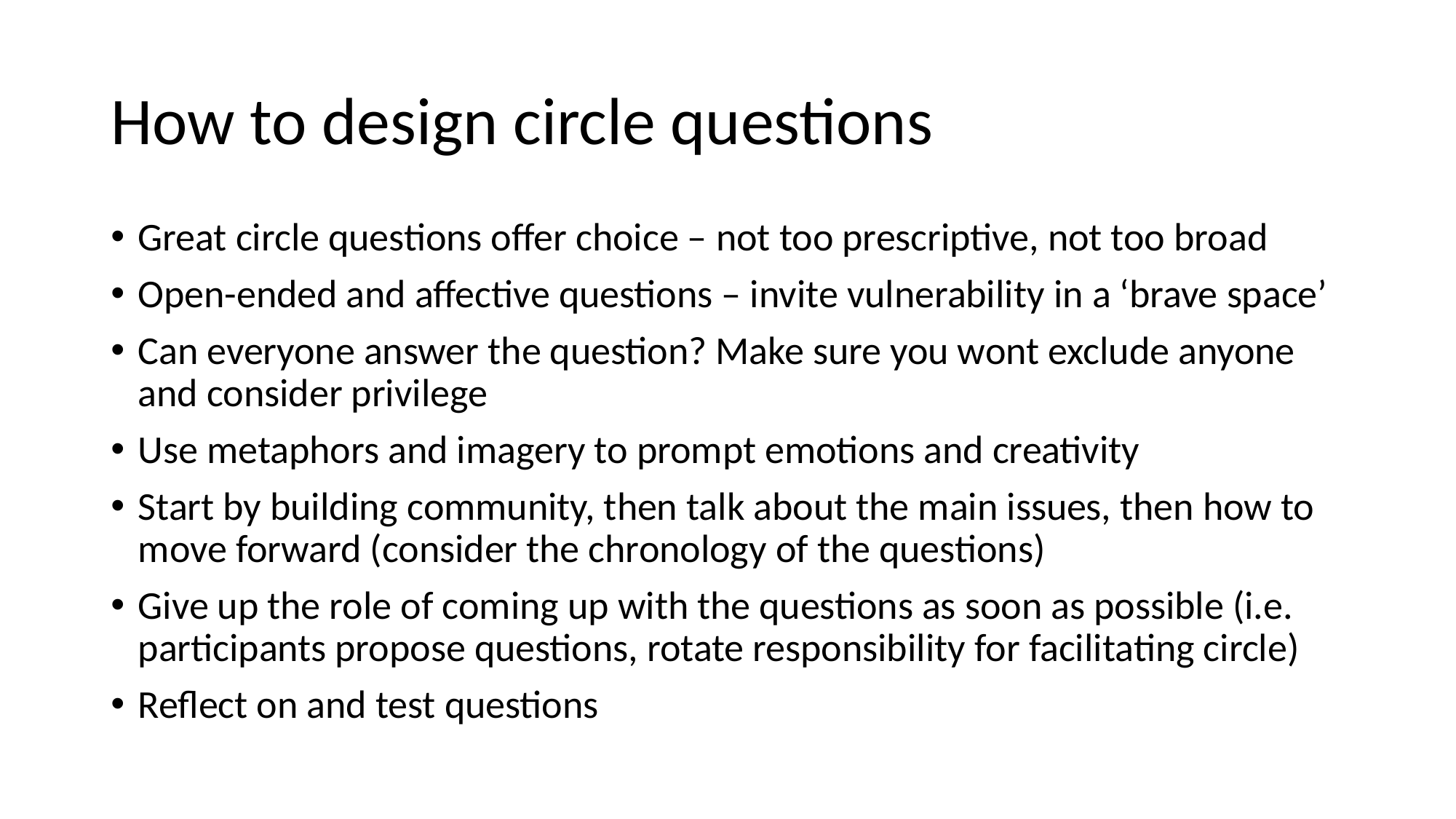

# How to design circle questions
Great circle questions offer choice – not too prescriptive, not too broad
Open-ended and affective questions – invite vulnerability in a ‘brave space’
Can everyone answer the question? Make sure you wont exclude anyone and consider privilege
Use metaphors and imagery to prompt emotions and creativity
Start by building community, then talk about the main issues, then how to move forward (consider the chronology of the questions)
Give up the role of coming up with the questions as soon as possible (i.e. participants propose questions, rotate responsibility for facilitating circle)
Reflect on and test questions